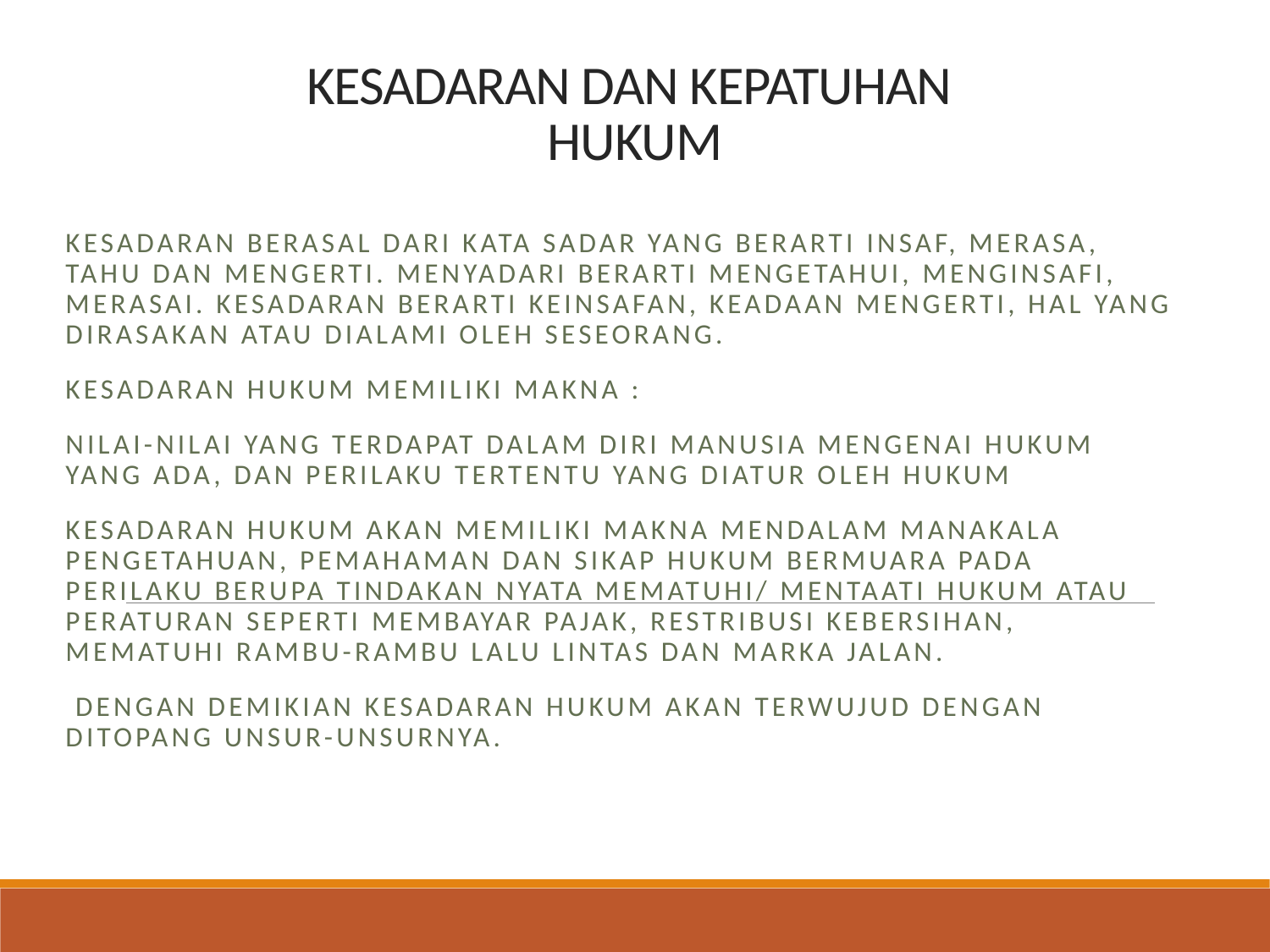

# KESADARAN DAN KEPATUHAN HUKUM
Kesadaran berasal dari kata sadar yang berarti insaf, merasa, tahu dan mengerti. Menyadari berarti mengetahui, menginsafi, merasai. Kesadaran berarti keinsafan, keadaan mengerti, hal yang dirasakan atau dialami oleh seseorang.
Kesadaran hukum memiliki makna :
Nilai-nilai yang terdapat dalam diri manusia mengenai hukum yang ada, dan Perilaku tertentu yang diatur oleh hukum
Kesadaran hukum akan memiliki makna mendalam manakala pengetahuan, pemahaman dan sikap hukum bermuara pada perilaku berupa tindakan nyata mematuhi/ mentaati hukum atau peraturan seperti membayar pajak, restribusi kebersihan, mematuhi rambu-rambu lalu lintas dan marka jalan.
 Dengan demikian kesadaran hukum akan terwujud dengan ditopang unsur-unsurnya.